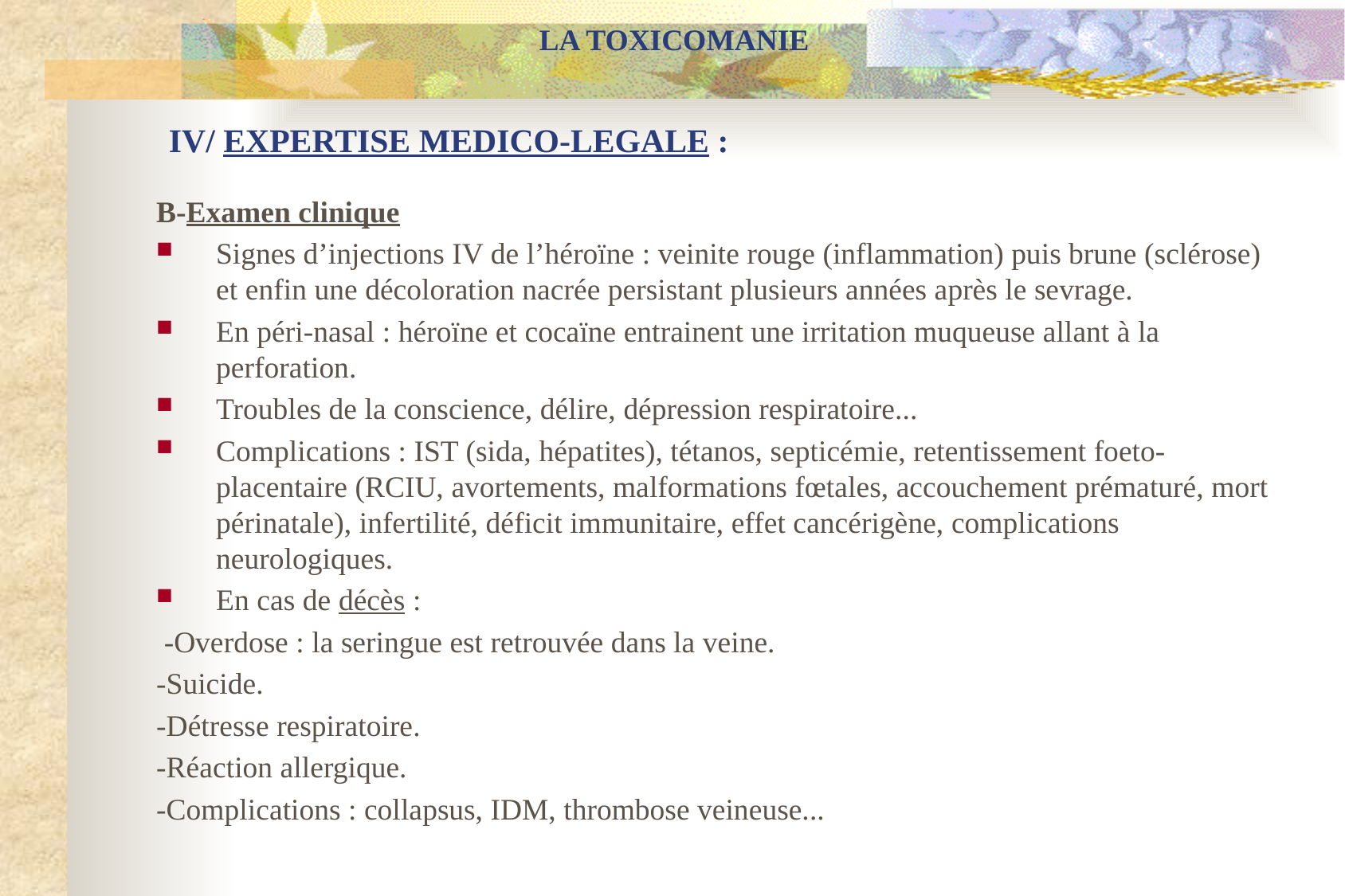

LA TOXICOMANIE
# IV/ EXPERTISE MEDICO-LEGALE :
B-Examen clinique
Signes d’injections IV de l’héroïne : veinite rouge (inflammation) puis brune (sclérose) et enfin une décoloration nacrée persistant plusieurs années après le sevrage.
En péri-nasal : héroïne et cocaïne entrainent une irritation muqueuse allant à la perforation.
Troubles de la conscience, délire, dépression respiratoire...
Complications : IST (sida, hépatites), tétanos, septicémie, retentissement foeto-placentaire (RCIU, avortements, malformations fœtales, accouchement prématuré, mort périnatale), infertilité, déficit immunitaire, effet cancérigène, complications neurologiques.
En cas de décès :
 -Overdose : la seringue est retrouvée dans la veine.
-Suicide.
-Détresse respiratoire.
-Réaction allergique.
-Complications : collapsus, IDM, thrombose veineuse...